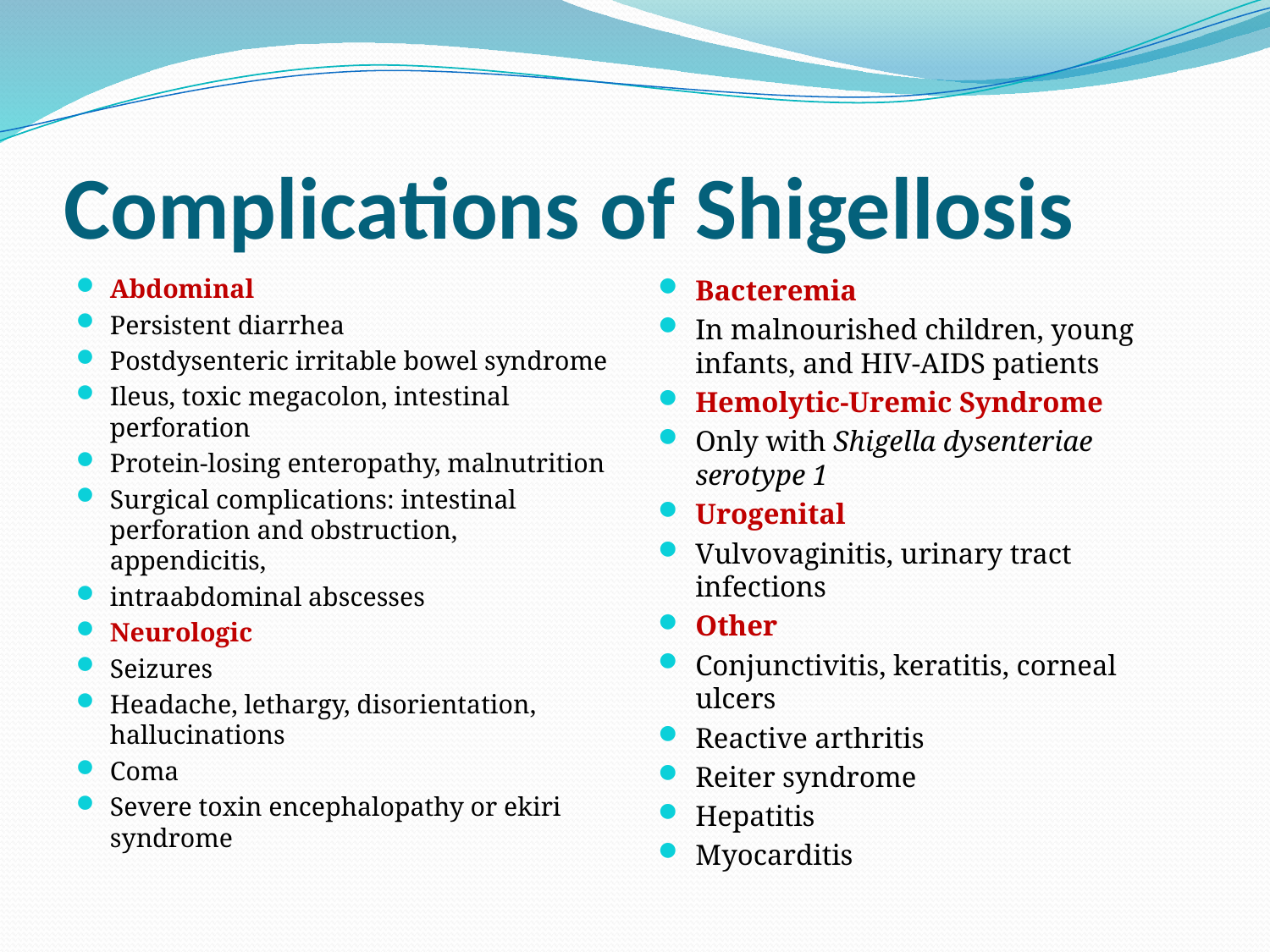

# Complications of Shigellosis
Abdominal
Persistent diarrhea
Postdysenteric irritable bowel syndrome
Ileus, toxic megacolon, intestinal perforation
Protein-losing enteropathy, malnutrition
Surgical complications: intestinal perforation and obstruction, appendicitis,
intraabdominal abscesses
Neurologic
Seizures
Headache, lethargy, disorientation, hallucinations
Coma
Severe toxin encephalopathy or ekiri syndrome
Bacteremia
In malnourished children, young infants, and HIV-AIDS patients
Hemolytic-Uremic Syndrome
Only with Shigella dysenteriae serotype 1
Urogenital
Vulvovaginitis, urinary tract infections
Other
Conjunctivitis, keratitis, corneal ulcers
Reactive arthritis
Reiter syndrome
Hepatitis
Myocarditis